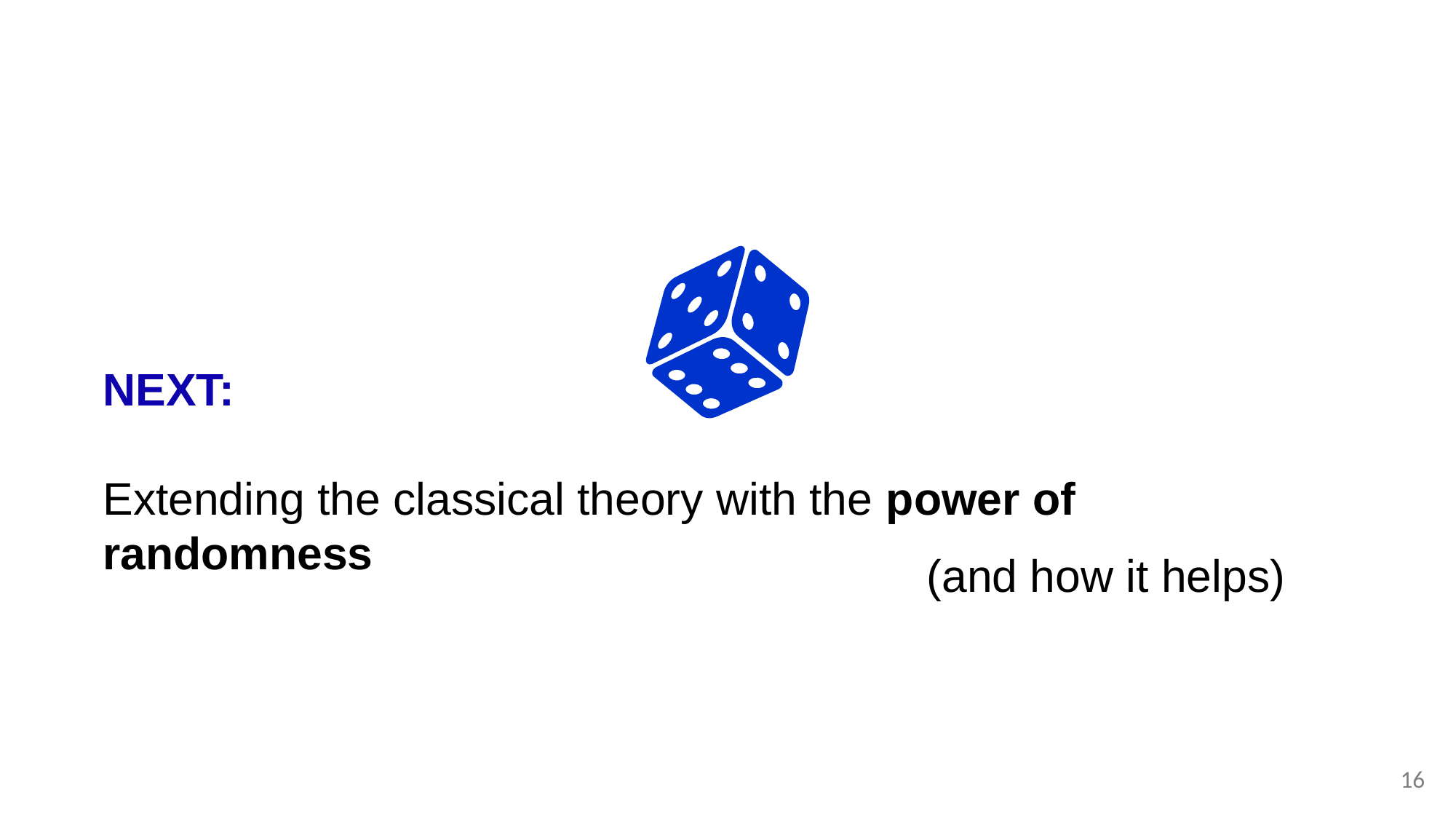

NEXT:

Extending the classical theory with the power of randomness

(and how it helps)
16